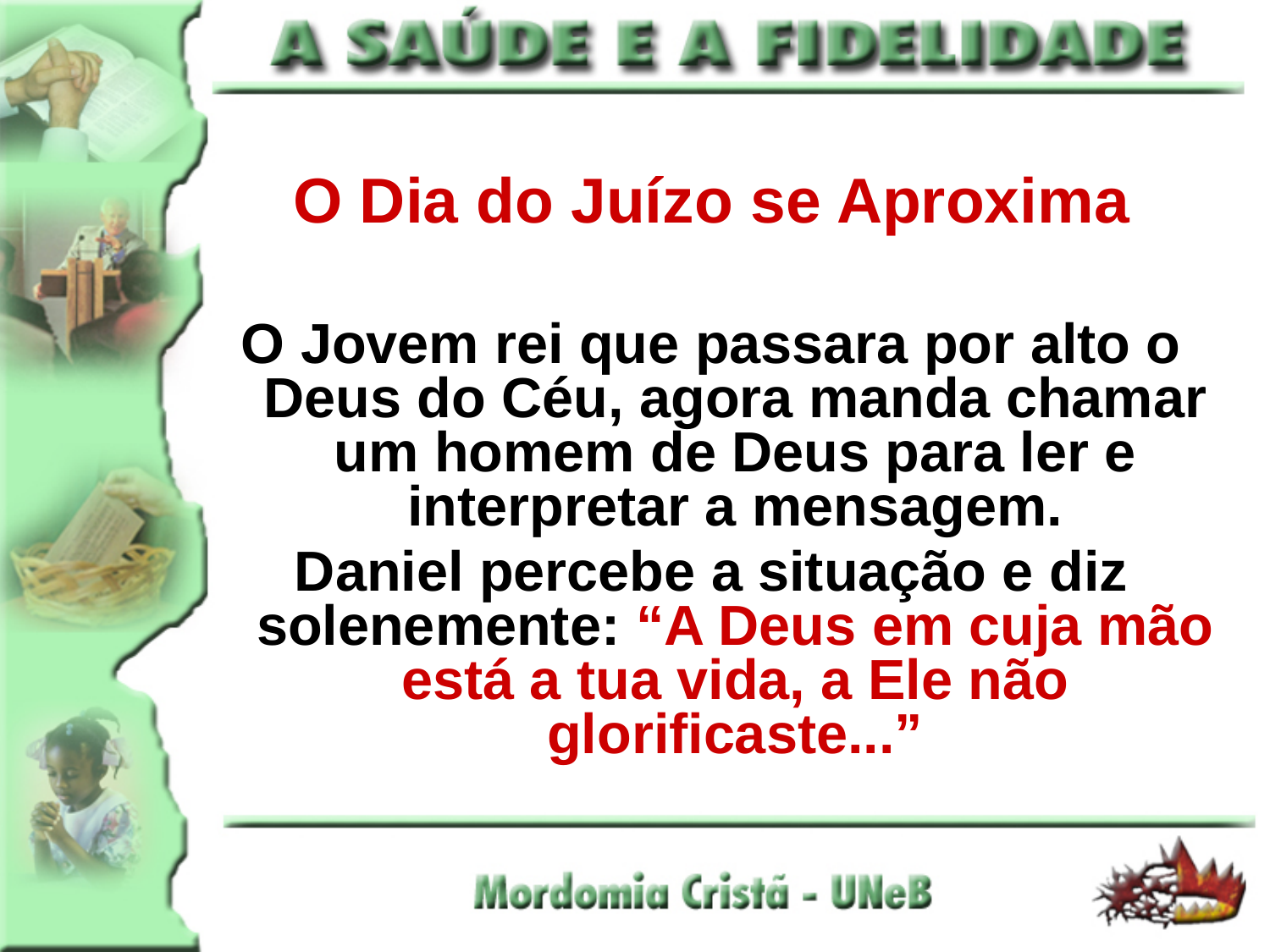

O Dia do Juízo se Aproxima

O Jovem rei que passara por alto o Deus do Céu, agora manda chamar um homem de Deus para ler e interpretar a mensagem.
Daniel percebe a situação e diz solenemente: “A Deus em cuja mão está a tua vida, a Ele não glorificaste...”